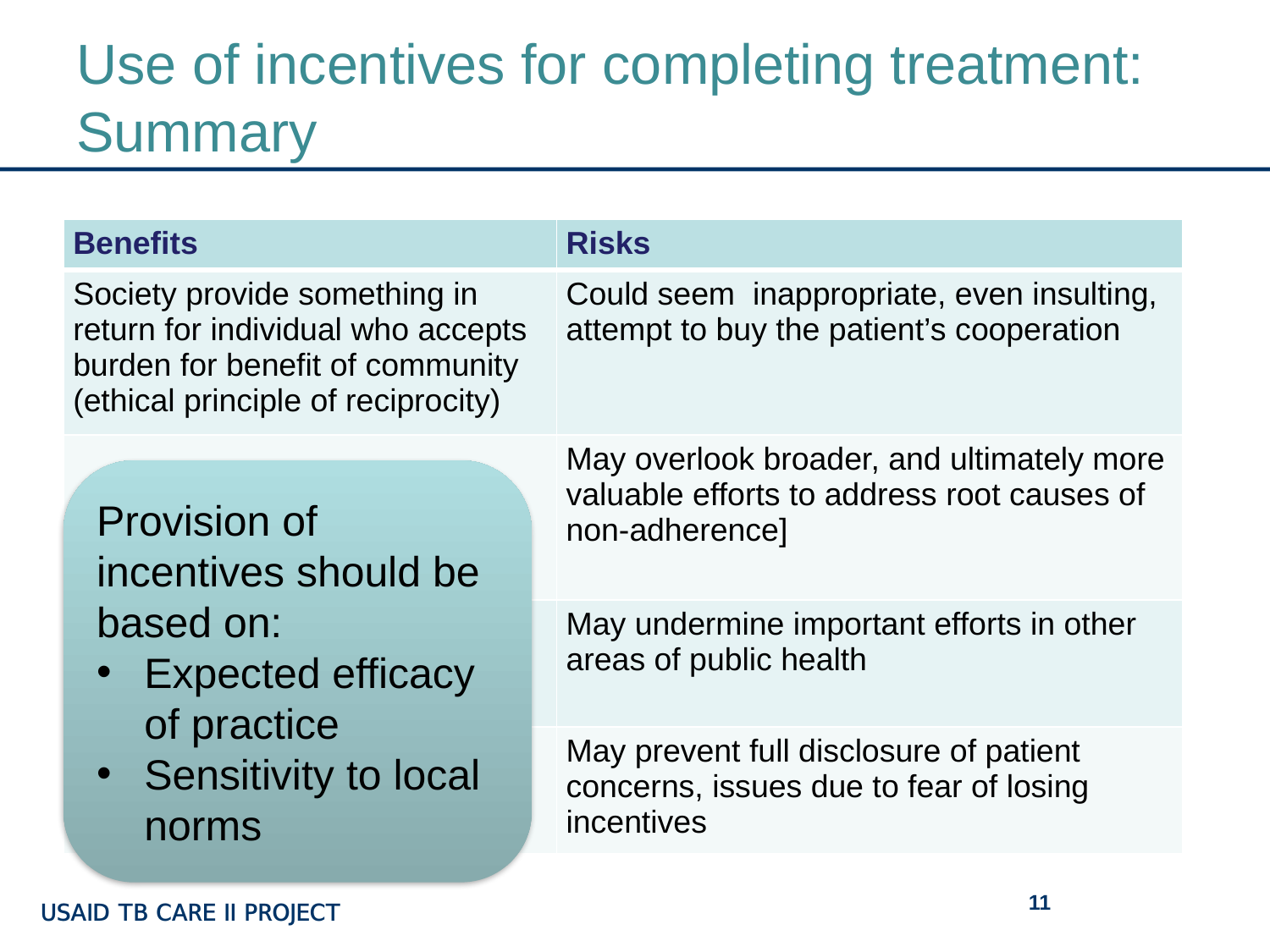

# Use of incentives for completing treatment: Summary
| Benefits | Risks |
| --- | --- |
| Society provide something in return for individual who accepts burden for benefit of community (ethical principle of reciprocity) | Could seem inappropriate, even insulting, attempt to buy the patient’s cooperation |
|  | May overlook broader, and ultimately more valuable efforts to address root causes of non-adherence] |
|  | May undermine important efforts in other areas of public health |
|  | May prevent full disclosure of patient concerns, issues due to fear of losing incentives |
Provision of incentives should be based on:
Expected efficacy of practice
Sensitivity to local norms
11